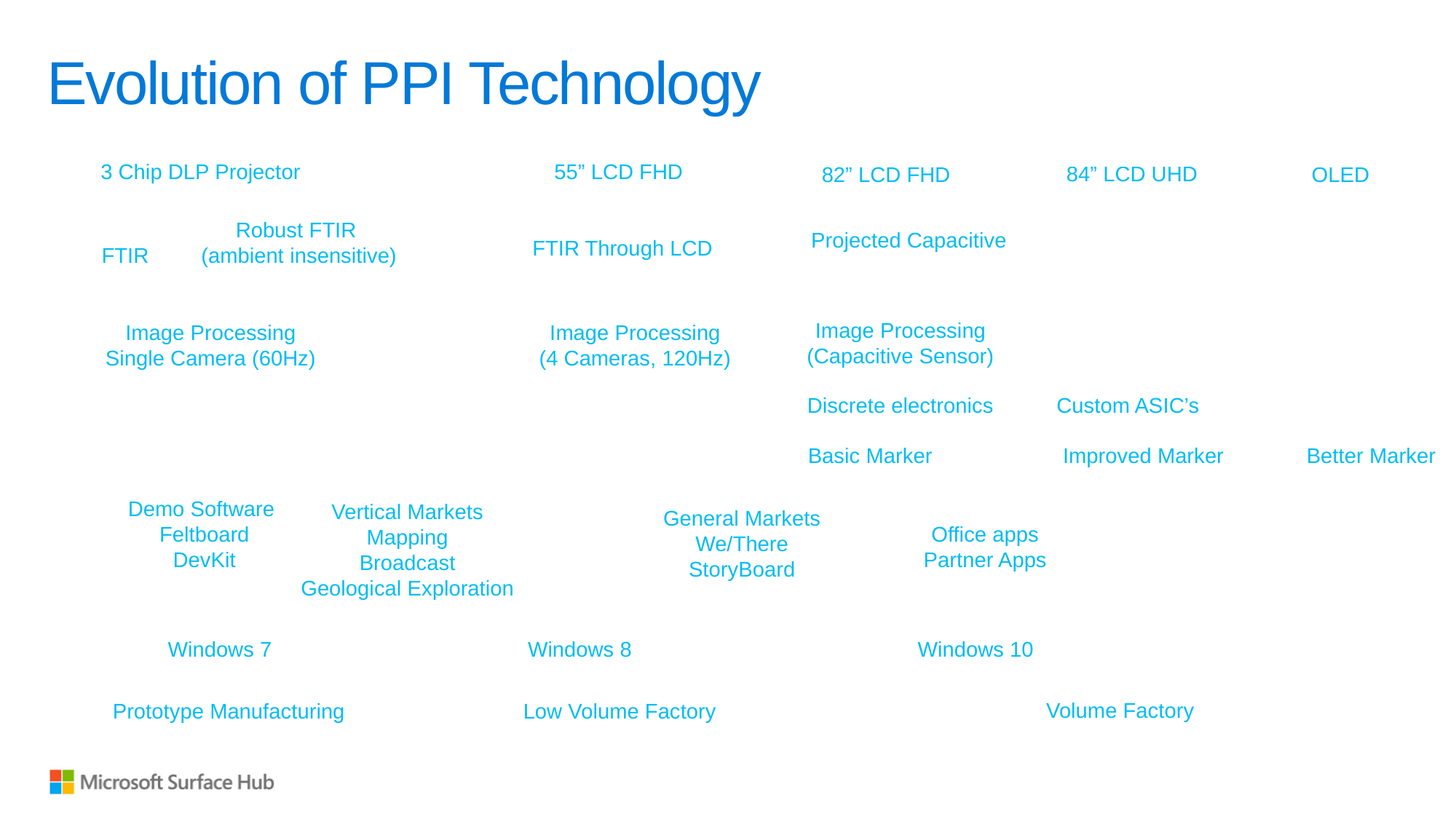

# Evolution of PPI Technology
3 Chip DLP Projector
55” LCD FHD
84” LCD UHD
82” LCD FHD
OLED
Robust FTIR
(ambient insensitive)
Projected Capacitive
FTIR Through LCD
FTIR
Image Processing
(Capacitive Sensor)
Image Processing
Single Camera (60Hz)
Image Processing
(4 Cameras, 120Hz)
Discrete electronics
Custom ASIC’s
Improved Marker
Better Marker
Basic Marker
Demo Software
Feltboard
DevKit
Vertical Markets
Mapping
Broadcast
Geological Exploration
General Markets
We/There
StoryBoard
Office apps
Partner Apps
Windows 7
Windows 8
Windows 10
Volume Factory
Low Volume Factory
Prototype Manufacturing